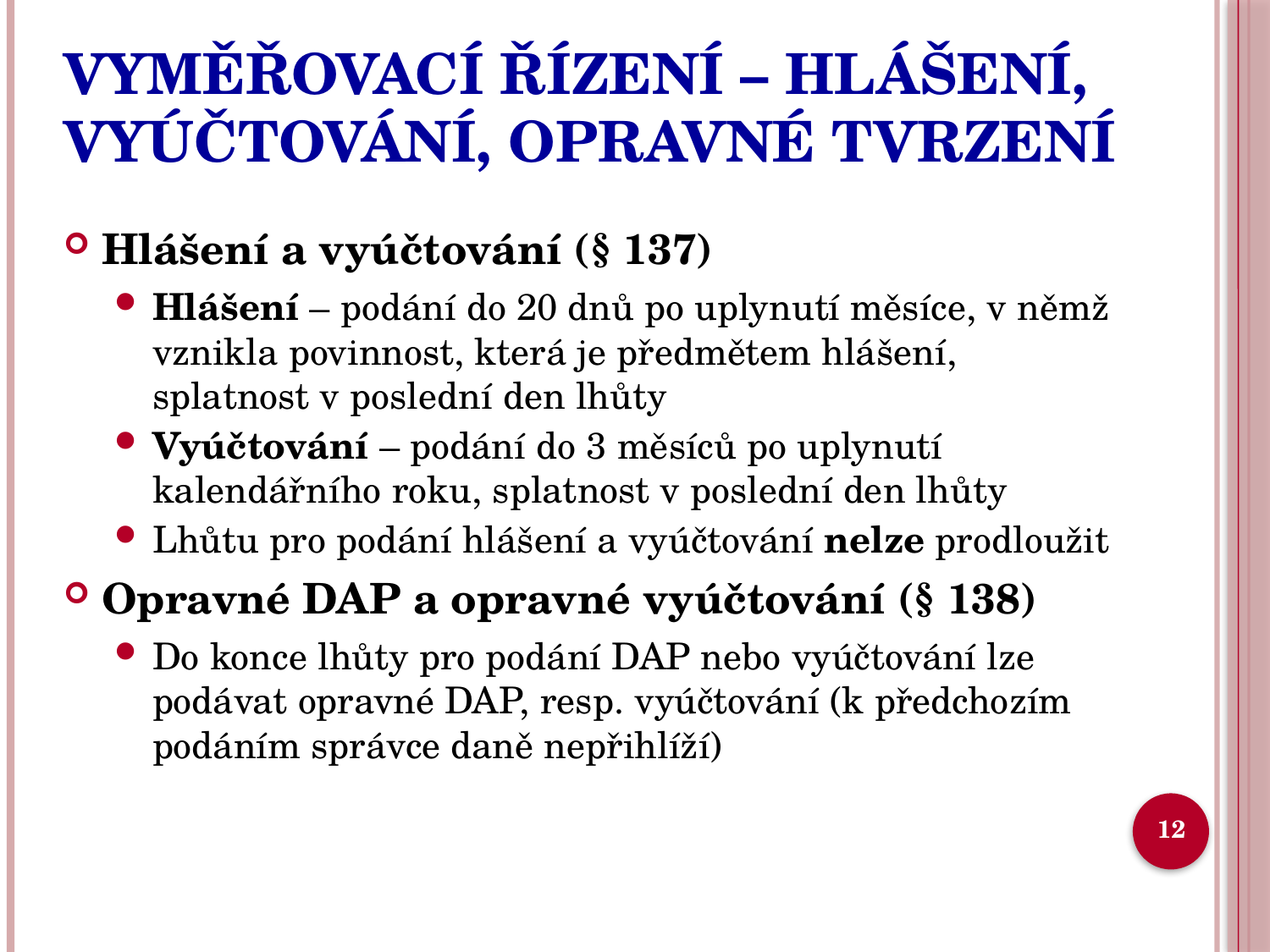

# VYMĚŘOVACÍ ŘÍZENÍ – HLÁŠENÍ, VYÚČTOVÁNÍ, OPRAVNÉ TVRZENÍ
Hlášení a vyúčtování (§ 137)
Hlášení – podání do 20 dnů po uplynutí měsíce, v němž vznikla povinnost, která je předmětem hlášení, splatnost v poslední den lhůty
Vyúčtování – podání do 3 měsíců po uplynutí kalendářního roku, splatnost v poslední den lhůty
Lhůtu pro podání hlášení a vyúčtování nelze prodloužit
Opravné DAP a opravné vyúčtování (§ 138)
Do konce lhůty pro podání DAP nebo vyúčtování lze podávat opravné DAP, resp. vyúčtování (k předchozím podáním správce daně nepřihlíží)
12